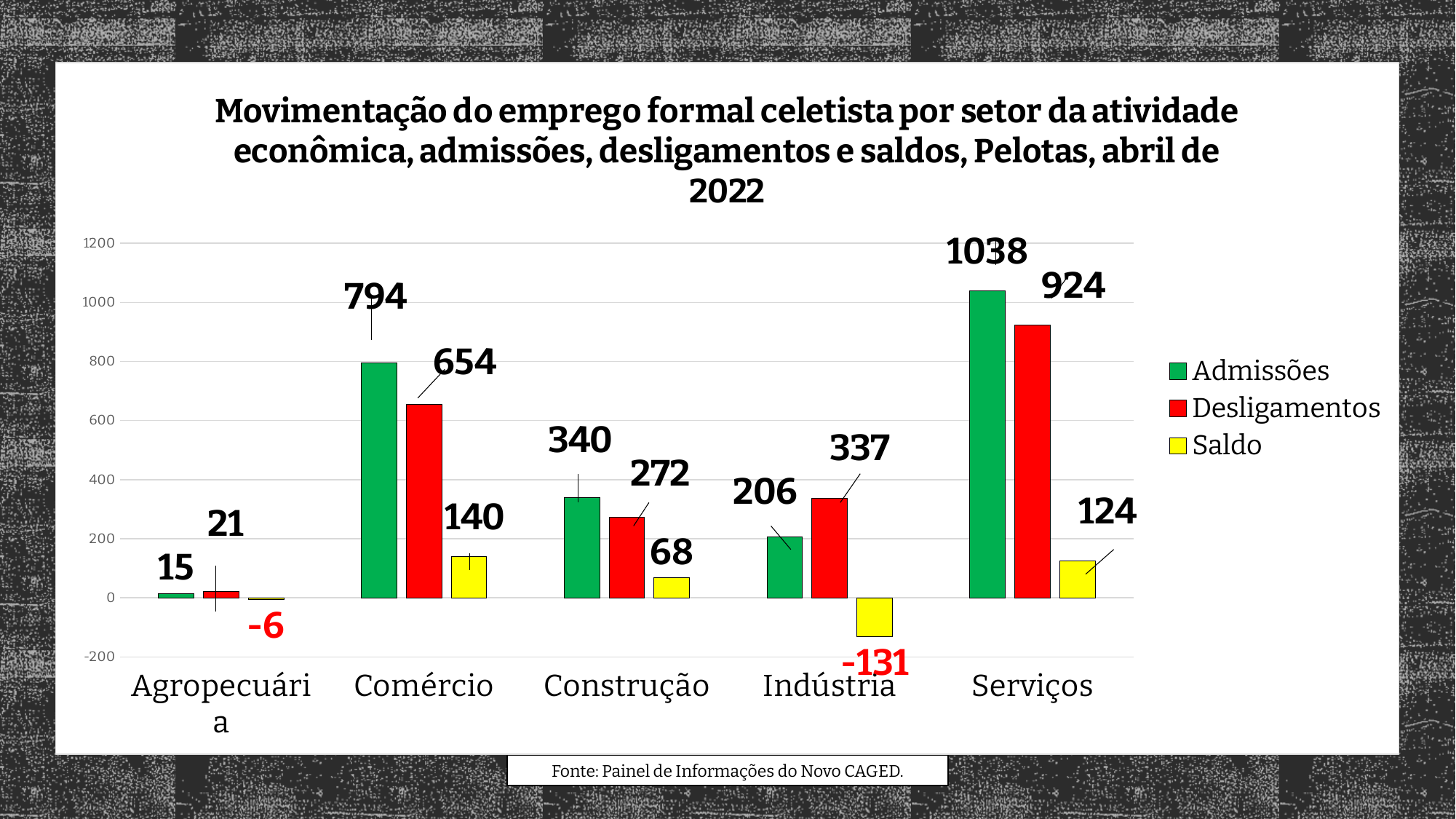

### Chart: Movimentação do emprego formal celetista por setor da atividade econômica, admissões, desligamentos e saldos, Pelotas, abril de 2022

| Category | Admissões | Desligamentos | Saldo |
|---|---|---|---|
| Agropecuária | 15.0 | 21.0 | -6.0 |
| Comércio | 794.0 | 654.0 | 140.0 |
| Construção | 340.0 | 272.0 | 68.0 |
| Indústria | 206.0 | 337.0 | -131.0 |
| Serviços | 1038.0 | 924.0 | 124.0 |
Fonte: Painel de Informações do Novo CAGED.